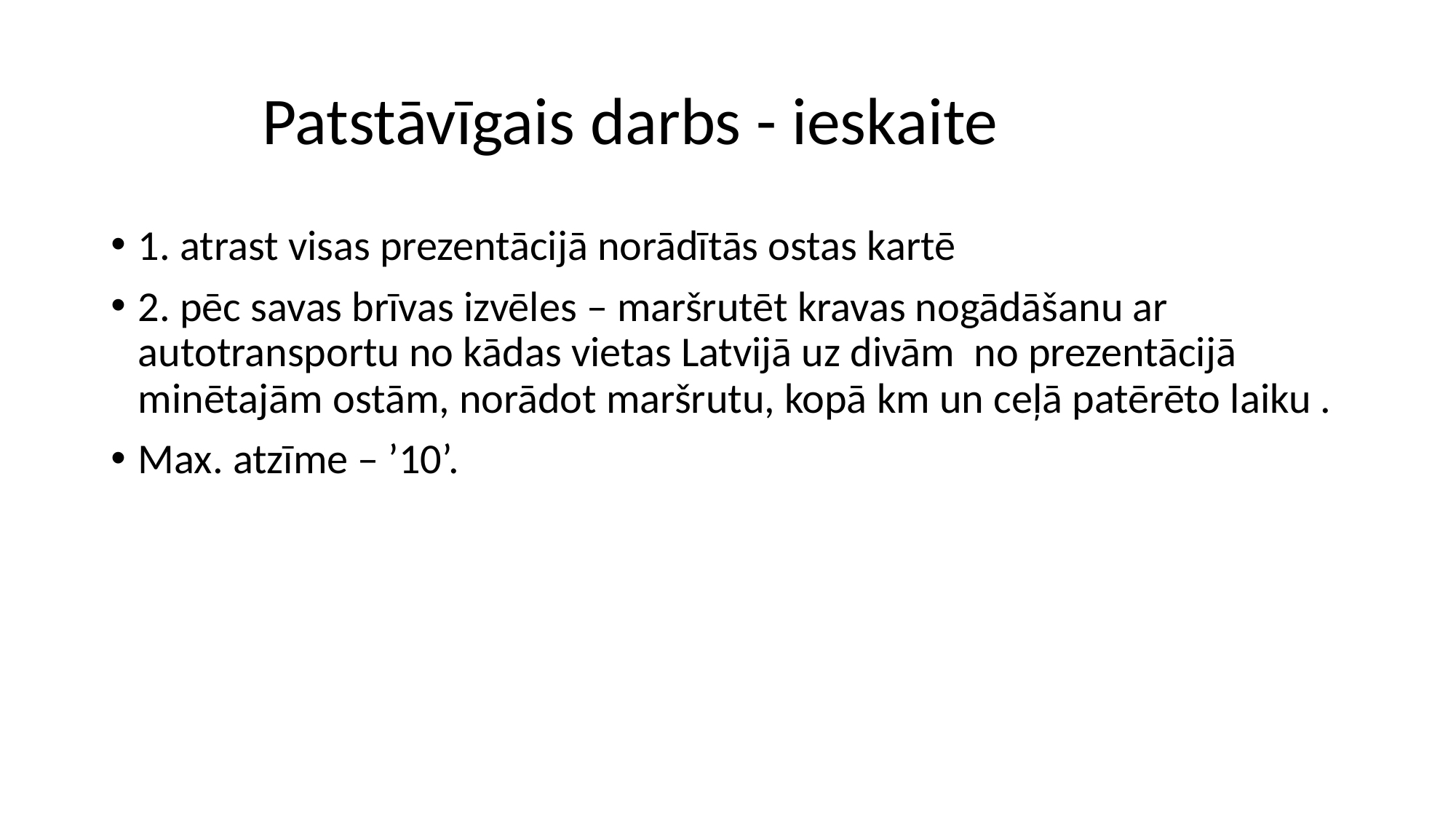

# Patstāvīgais darbs - ieskaite
1. atrast visas prezentācijā norādītās ostas kartē
2. pēc savas brīvas izvēles – maršrutēt kravas nogādāšanu ar autotransportu no kādas vietas Latvijā uz divām  no prezentācijā minētajām ostām, norādot maršrutu, kopā km un ceļā patērēto laiku .
Max. atzīme – ’10’.